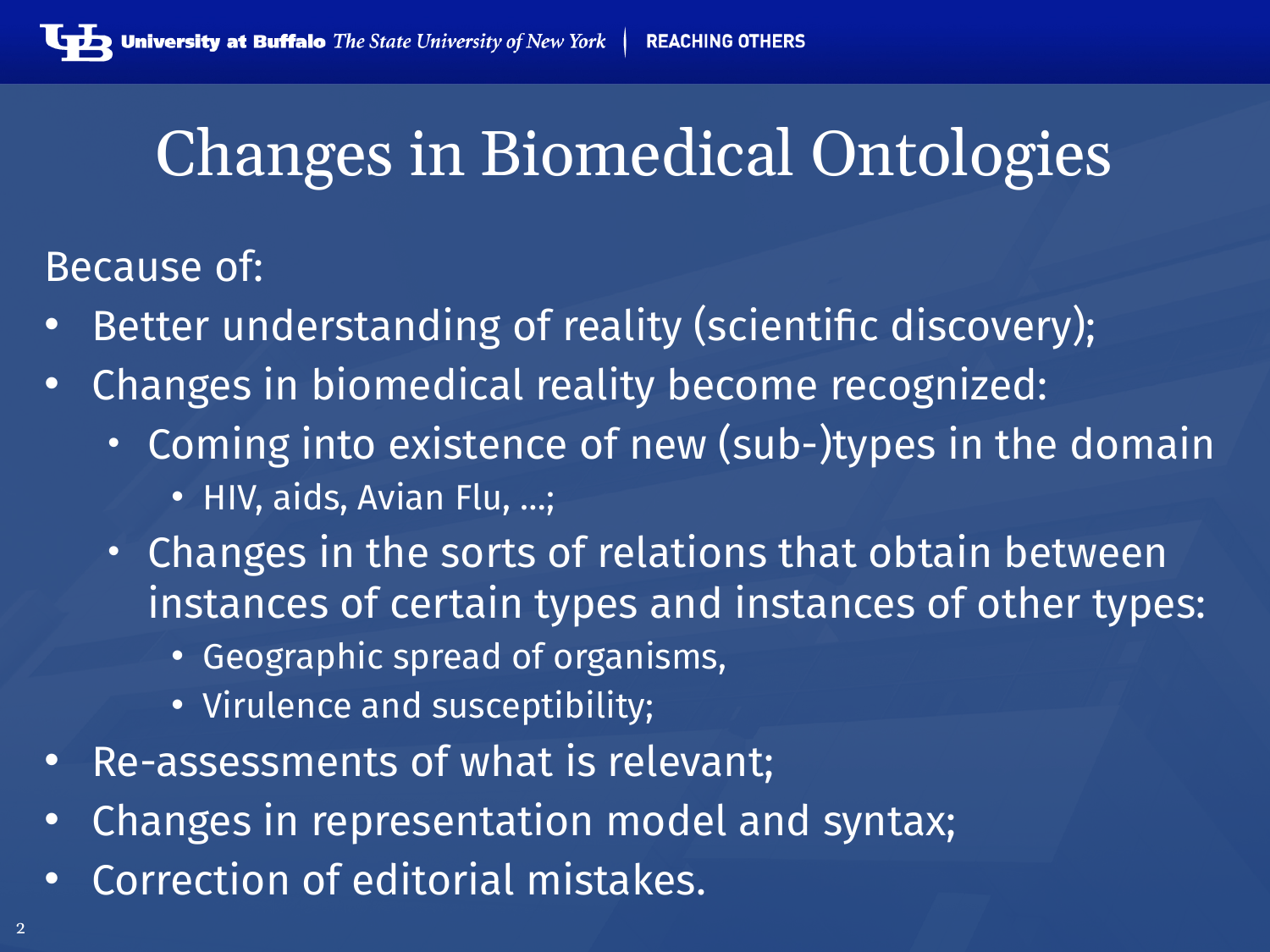

# Changes in Biomedical Ontologies
Because of:
Better understanding of reality (scientific discovery);
Changes in biomedical reality become recognized:
Coming into existence of new (sub-)types in the domain
HIV, aids, Avian Flu, …;
Changes in the sorts of relations that obtain between instances of certain types and instances of other types:
Geographic spread of organisms,
Virulence and susceptibility;
Re-assessments of what is relevant;
Changes in representation model and syntax;
Correction of editorial mistakes.